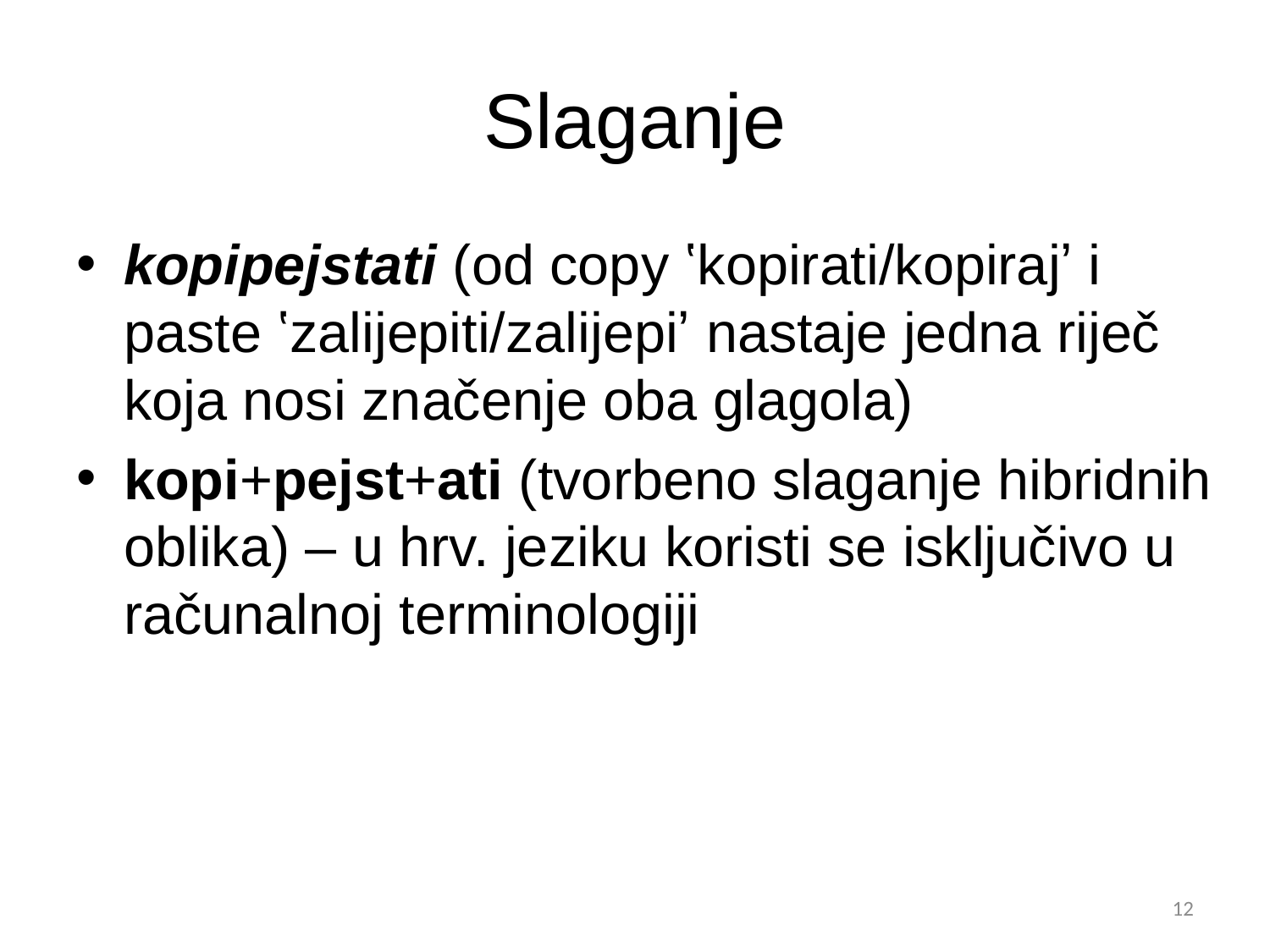

# Slaganje
kopipejstati (od copy ʽkopirati/kopirajʼ i paste ʽzalijepiti/zalijepiʼ nastaje jedna riječ koja nosi značenje oba glagola)
kopi+pejst+ati (tvorbeno slaganje hibridnih oblika) – u hrv. jeziku koristi se isključivo u računalnoj terminologiji
12